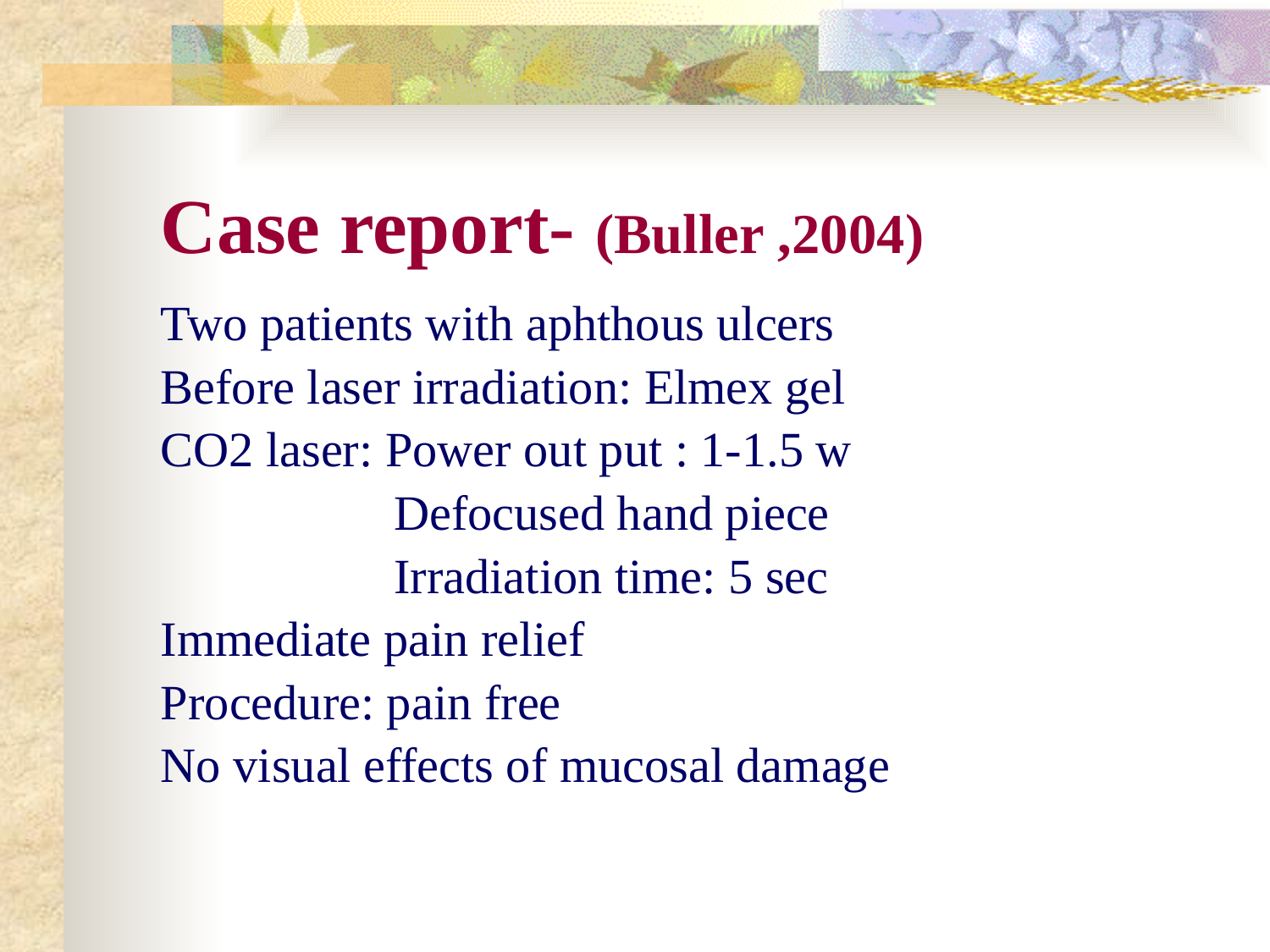

# Case report- (Buller ,2004)
Two patients with aphthous ulcers
Before laser irradiation: Elmex gel
CO2 laser: Power out put : 1-1.5 w
                   Defocused hand piece
                   Irradiation time: 5 sec
Immediate pain relief
Procedure: pain free
No visual effects of mucosal damage